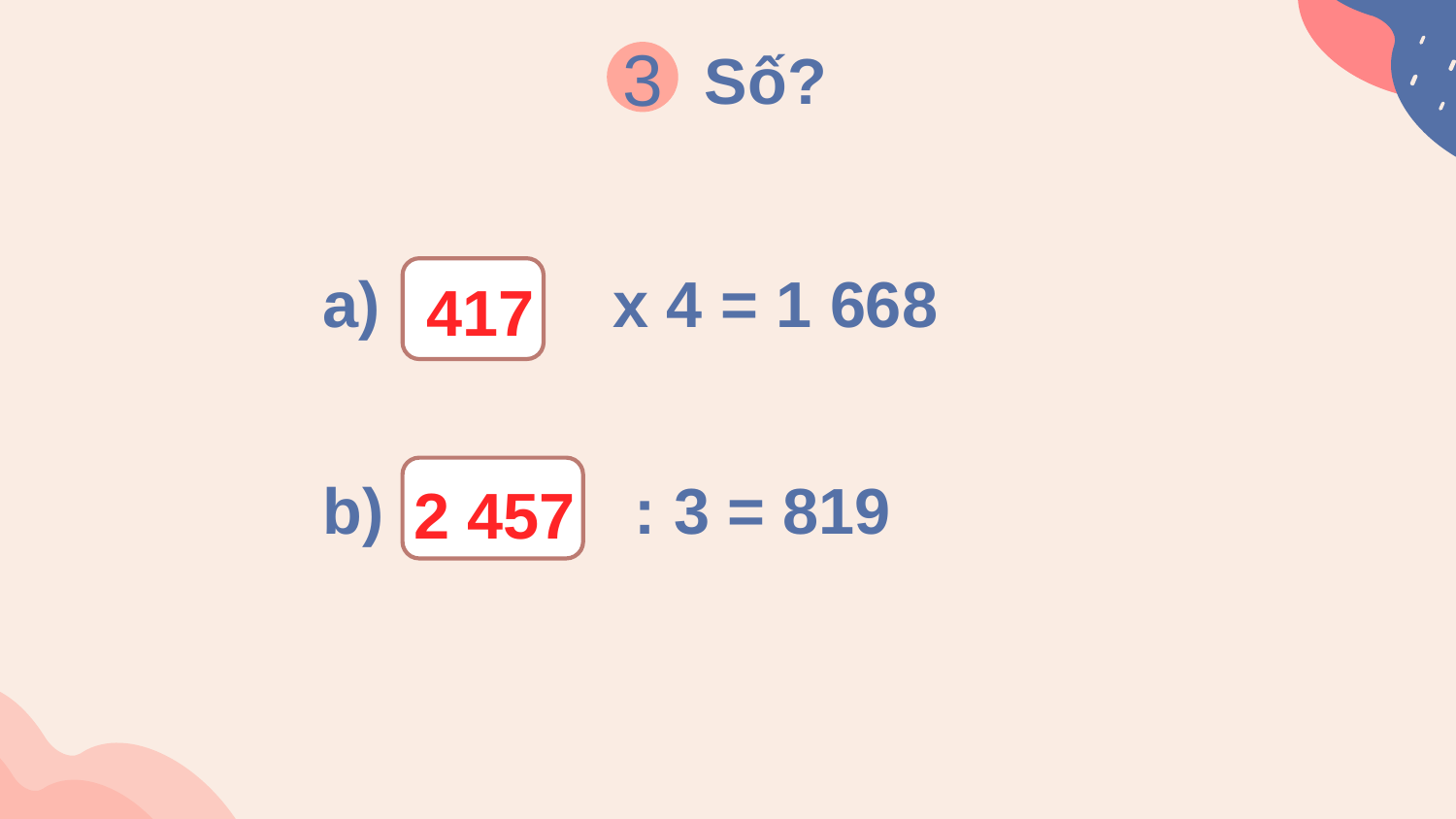

3
Số?
a)             x 4 = 1 668

417
b)              : 3 = 819

2 457